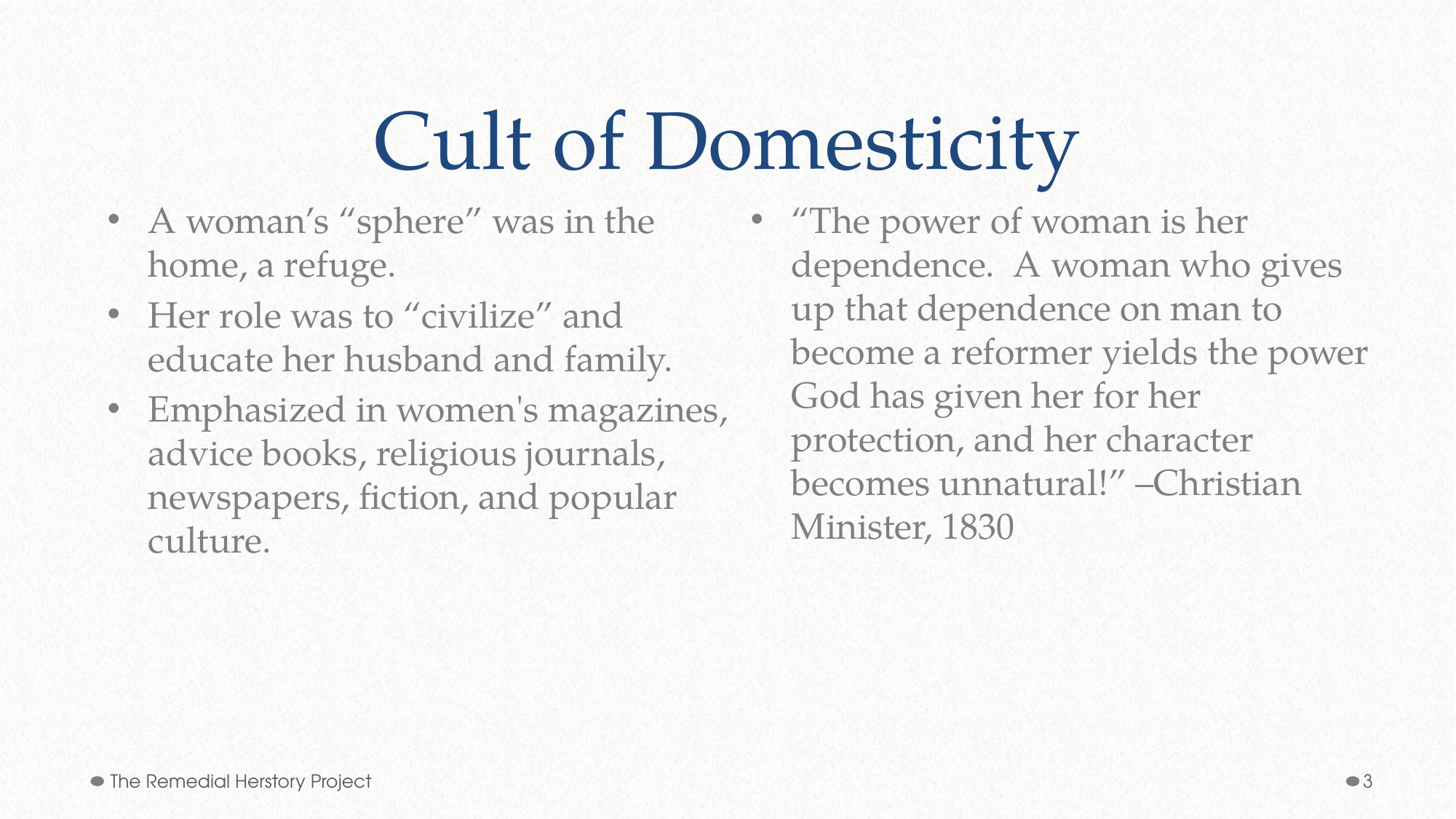

# Cult of Domesticity
A woman’s “sphere” was in the home, a refuge.
Her role was to “civilize” and educate her husband and family.
Emphasized in women's magazines, advice books, religious journals, newspapers, fiction, and popular culture.

“The power of woman is her dependence.  A woman who gives up that dependence on man to become a reformer yields the power God has given her for her protection, and her character becomes unnatural!” –Christian Minister, 1830
The Remedial Herstory Project
3